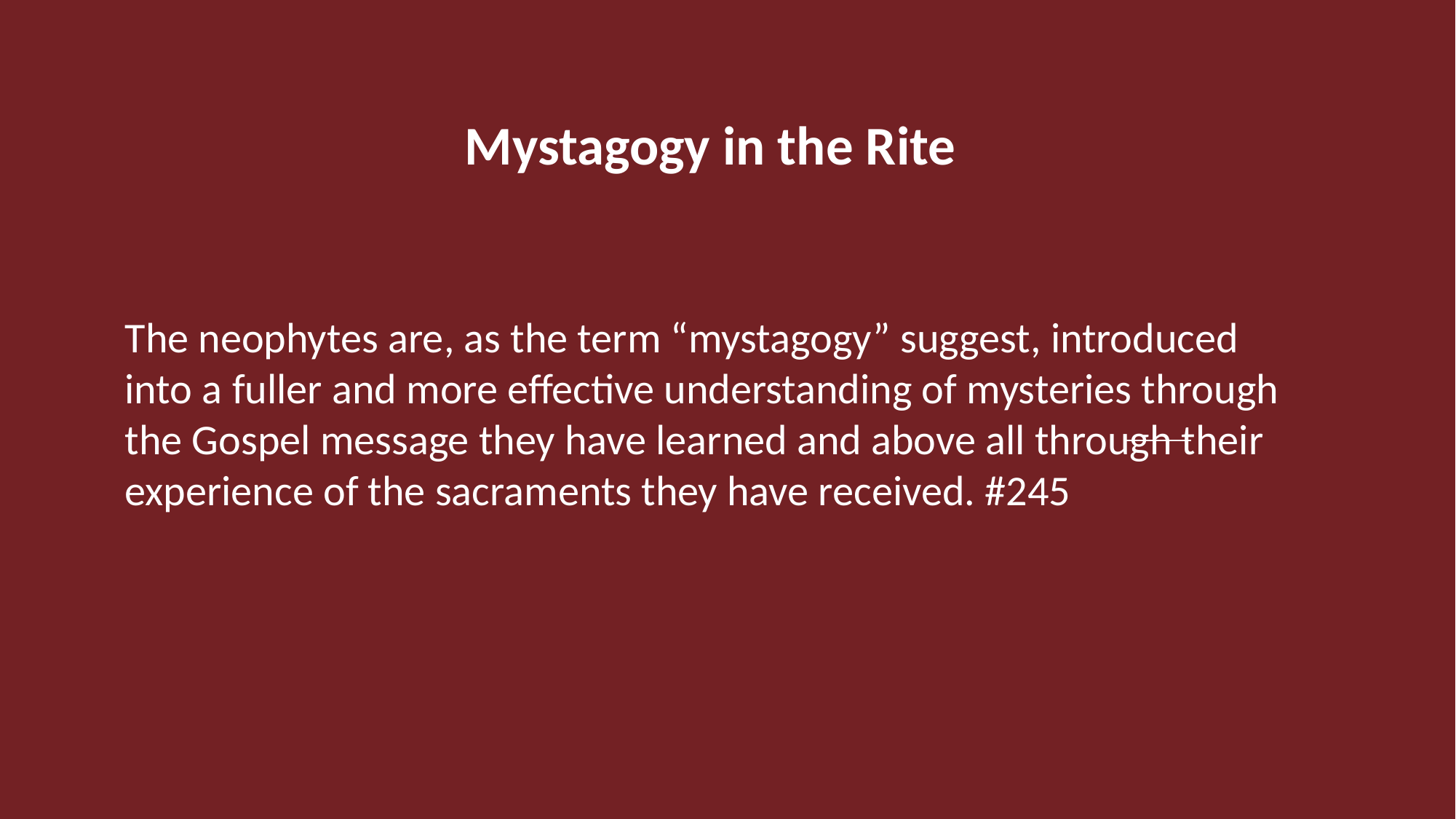

#

  			 Mystagogy in the Rite

The neophytes are, as the term “mystagogy” suggest, introduced into a fuller and more effective understanding of mysteries through the Gospel message they have learned and above all through their experience of the sacraments they have received. #245